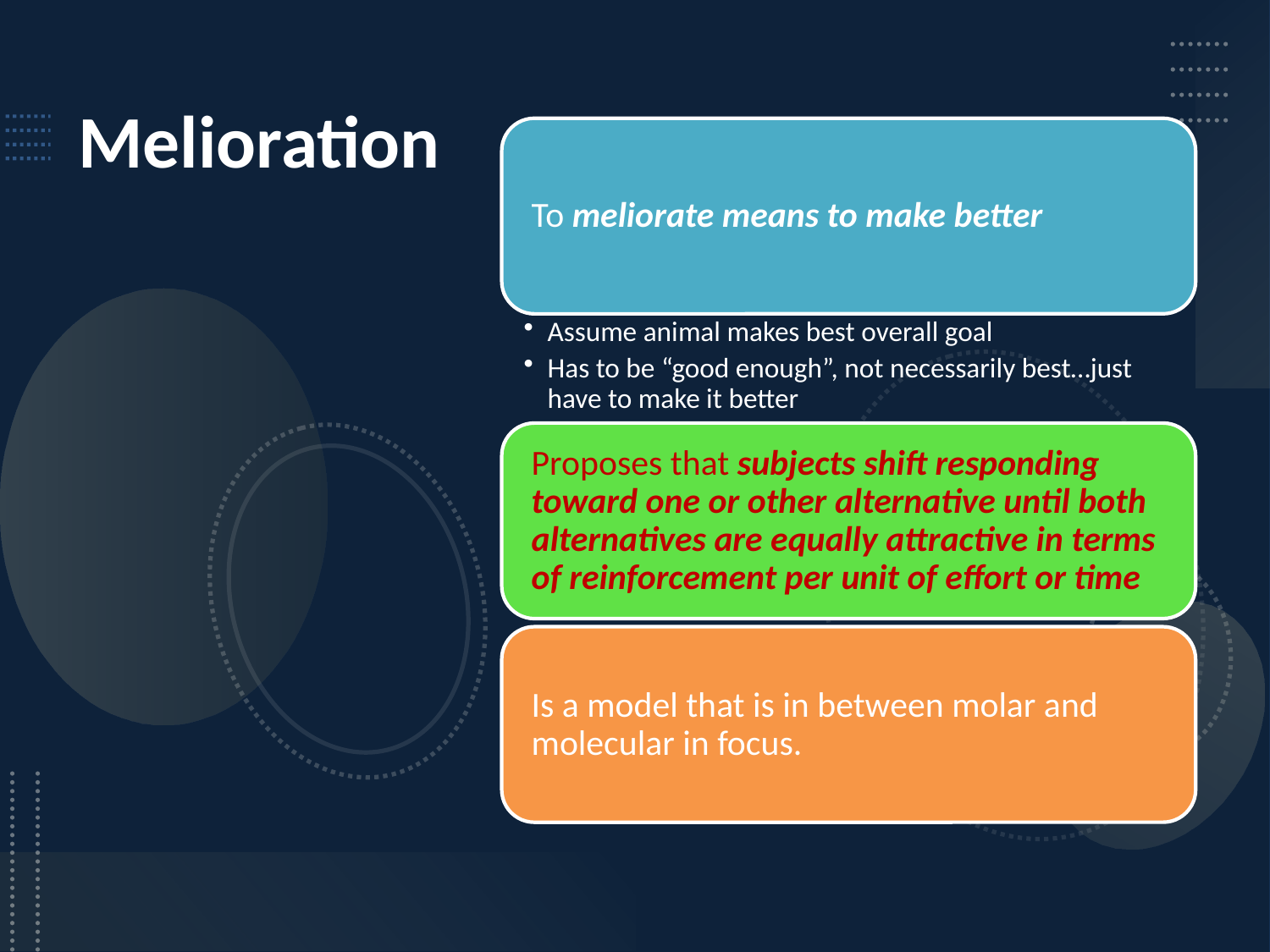

To meliorate means to make better
Assume animal makes best overall goal
Has to be “good enough”, not necessarily best…just have to make it better
Proposes that subjects shift responding toward one or other alternative until both alternatives are equally attractive in terms of reinforcement per unit of effort or time
Is a model that is in between molar and molecular in focus.
# Melioration